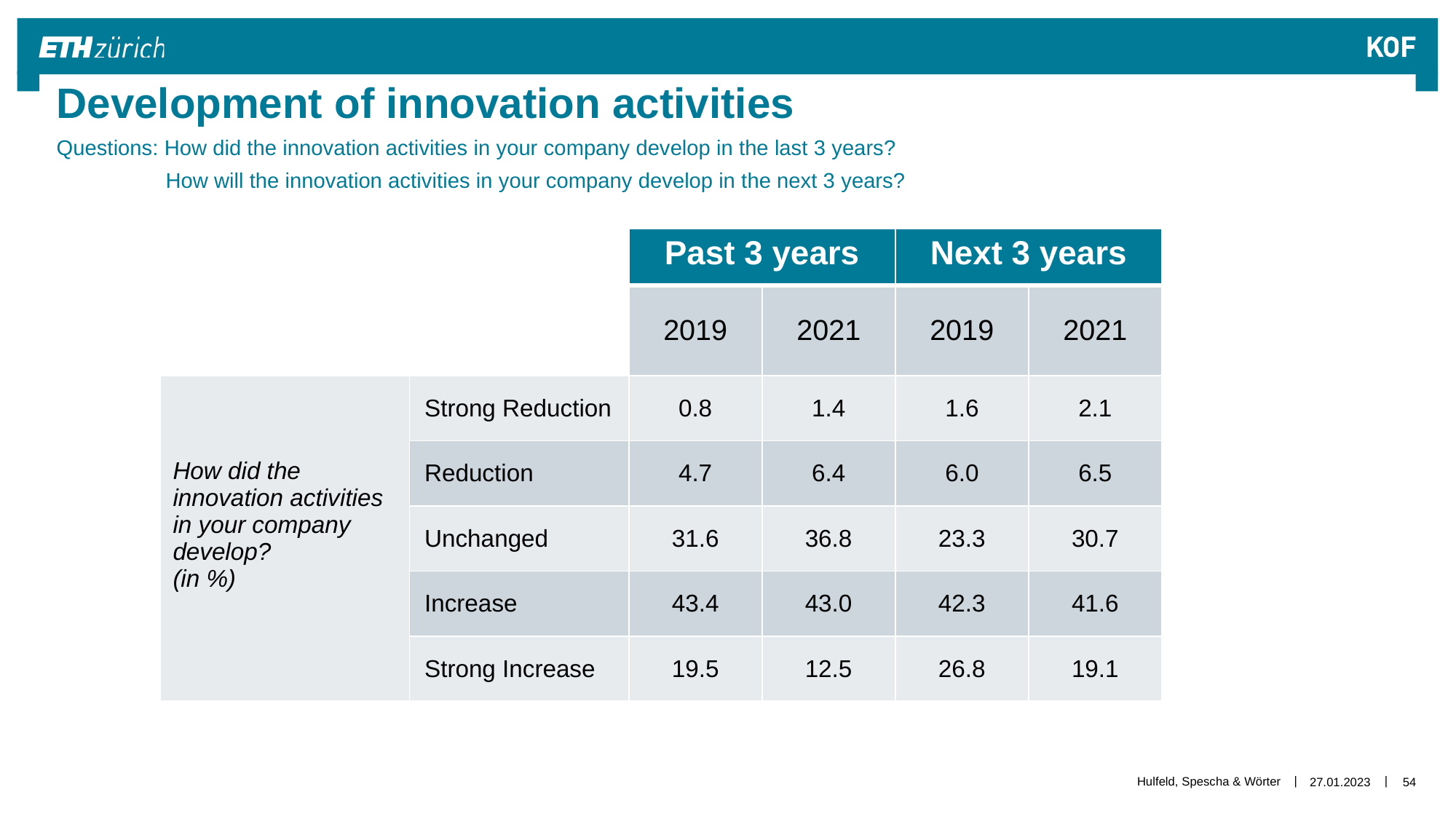

Development of innovation activities
Questions: How did the innovation activities in your company develop in the last 3 years?
	How will the innovation activities in your company develop in the next 3 years?
|  |  | Past 3 years |  | Next 3 years |  |
| --- | --- | --- | --- | --- | --- |
|  |  | 2019 | 2021 | 2019 | 2021 |
| How did the innovation activities in your company develop? (in %) | Strong Reduction | 0.8 | 1.4 | 1.6 | 2.1 |
|  | Reduction | 4.7 | 6.4 | 6.0 | 6.5 |
|  | Unchanged | 31.6 | 36.8 | 23.3 | 30.7 |
|  | Increase | 43.4 | 43.0 | 42.3 | 41.6 |
|  | Strong Increase | 19.5 | 12.5 | 26.8 | 19.1 |
Hulfeld, Spescha & Wörter
27.01.2023
54